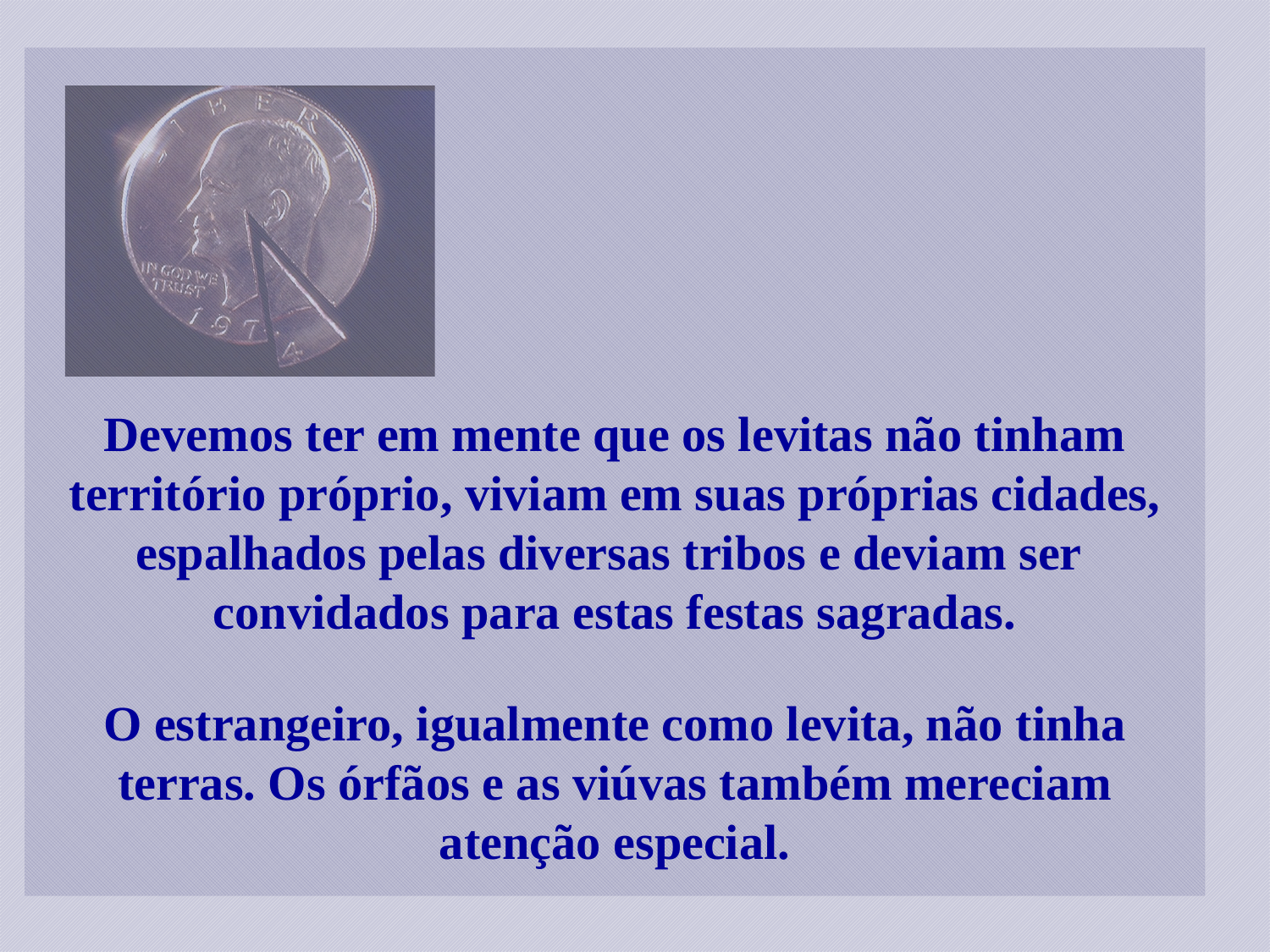

Devemos ter em mente que os levitas não tinham território próprio, viviam em suas próprias cidades, espalhados pelas diversas tribos e deviam ser  convidados para estas festas sagradas.
O estrangeiro, igualmente como levita, não tinha terras. Os órfãos e as viúvas também mereciam atenção especial.